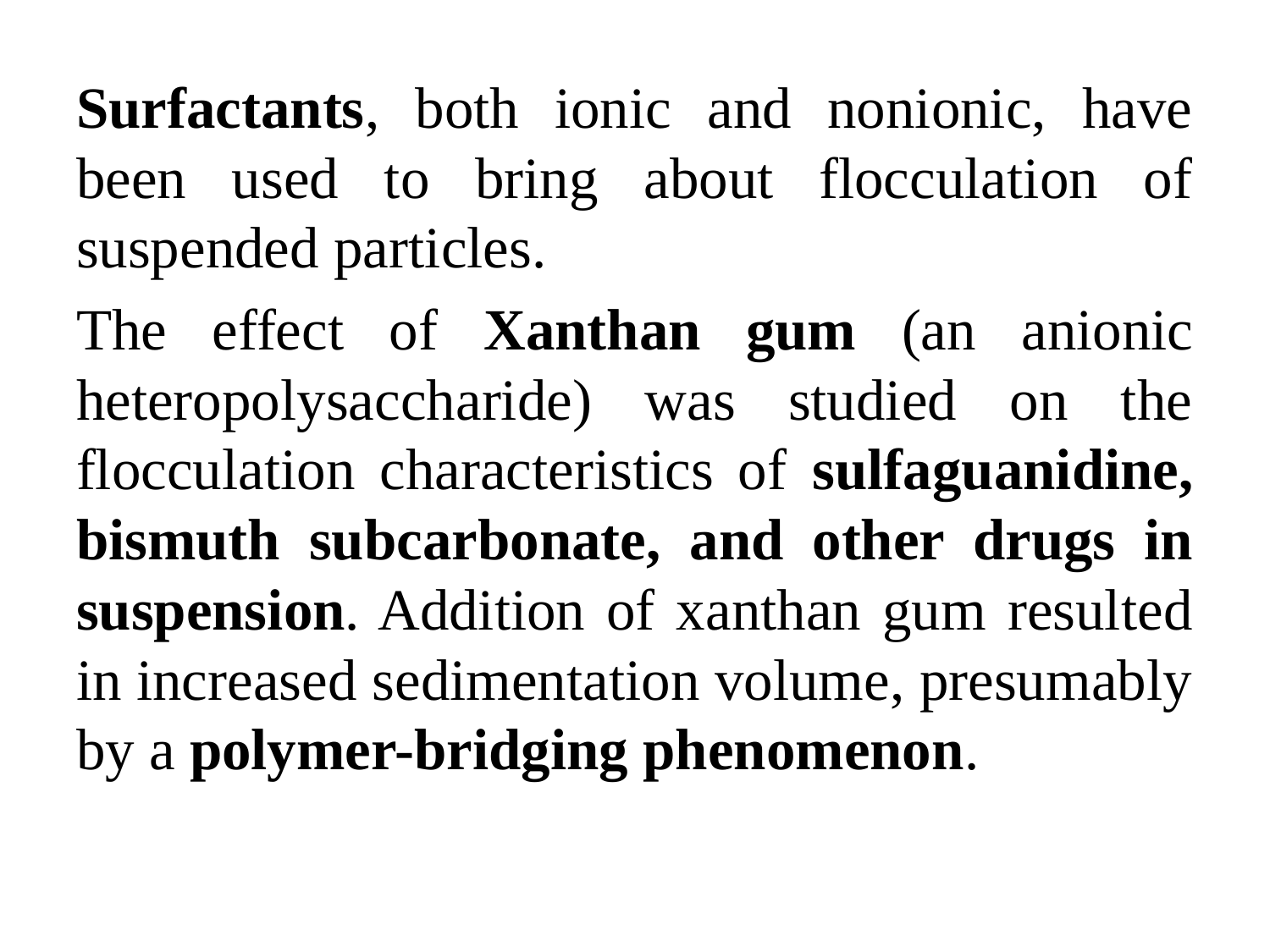

Surfactants, both ionic and nonionic, have been used to bring about flocculation of suspended particles.
The effect of Xanthan gum (an anionic heteropolysaccharide) was studied on the flocculation characteristics of sulfaguanidine, bismuth subcarbonate, and other drugs in suspension. Addition of xanthan gum resulted in increased sedimentation volume, presumably by a polymer-bridging phenomenon.